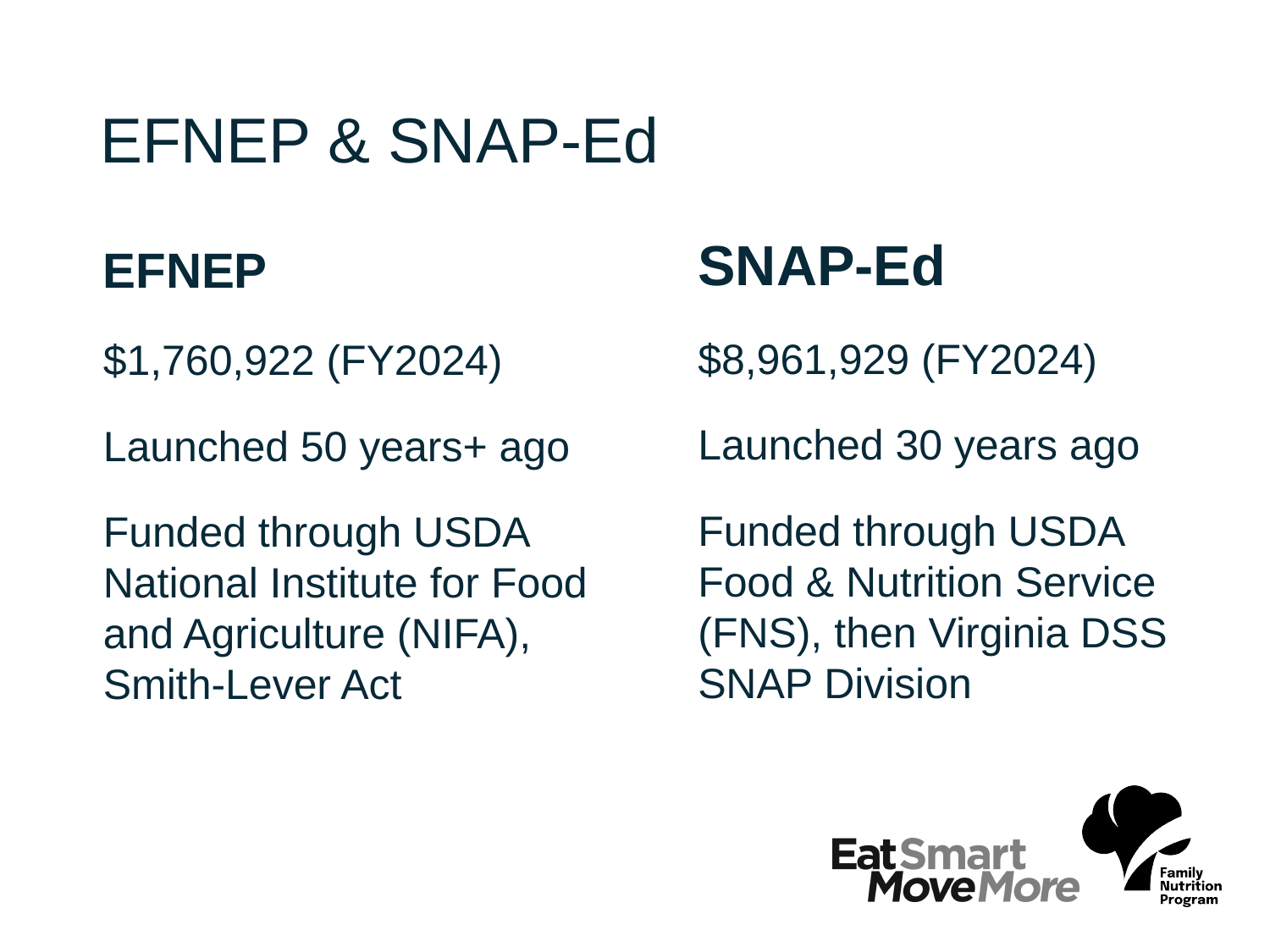

# EFNEP & SNAP-Ed
SNAP-Ed
$8,961,929 (FY2024)
Launched 30 years ago
Funded through USDA Food & Nutrition Service (FNS), then Virginia DSS SNAP Division

EFNEP
$1,760,922 (FY2024)
Launched 50 years+ ago
Funded through USDA National Institute for Food and Agriculture (NIFA), Smith-Lever Act